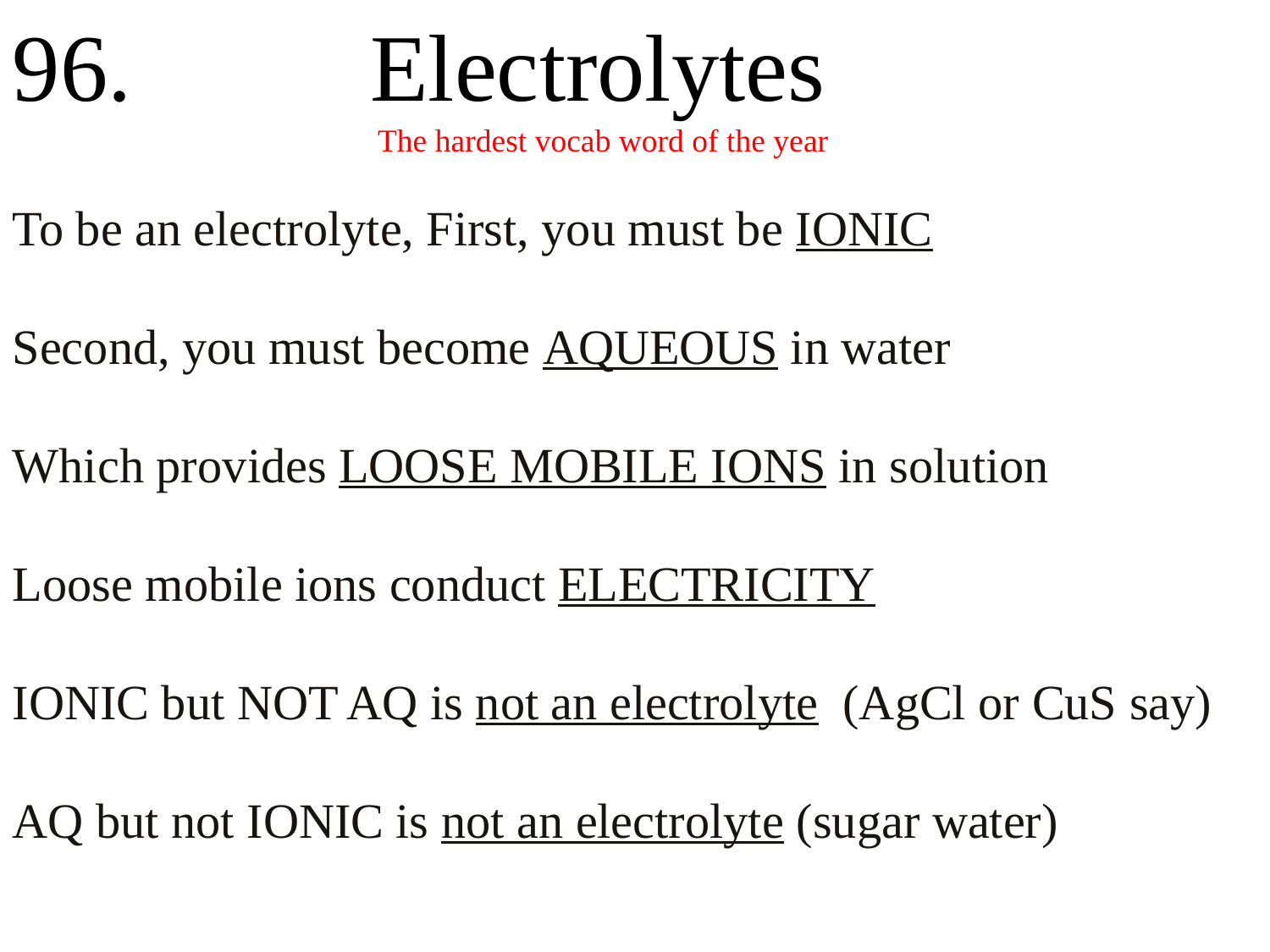

96.          Electrolytes
                                                                     The hardest vocab word of the year

To be an electrolyte, First, you must be IONIC

Second, you must become AQUEOUS in water

Which provides LOOSE MOBILE IONS in solution

Loose mobile ions conduct ELECTRICITY

IONIC but NOT AQ is not an electrolyte  (AgCl or CuS say)

AQ but not IONIC is not an electrolyte (sugar water)